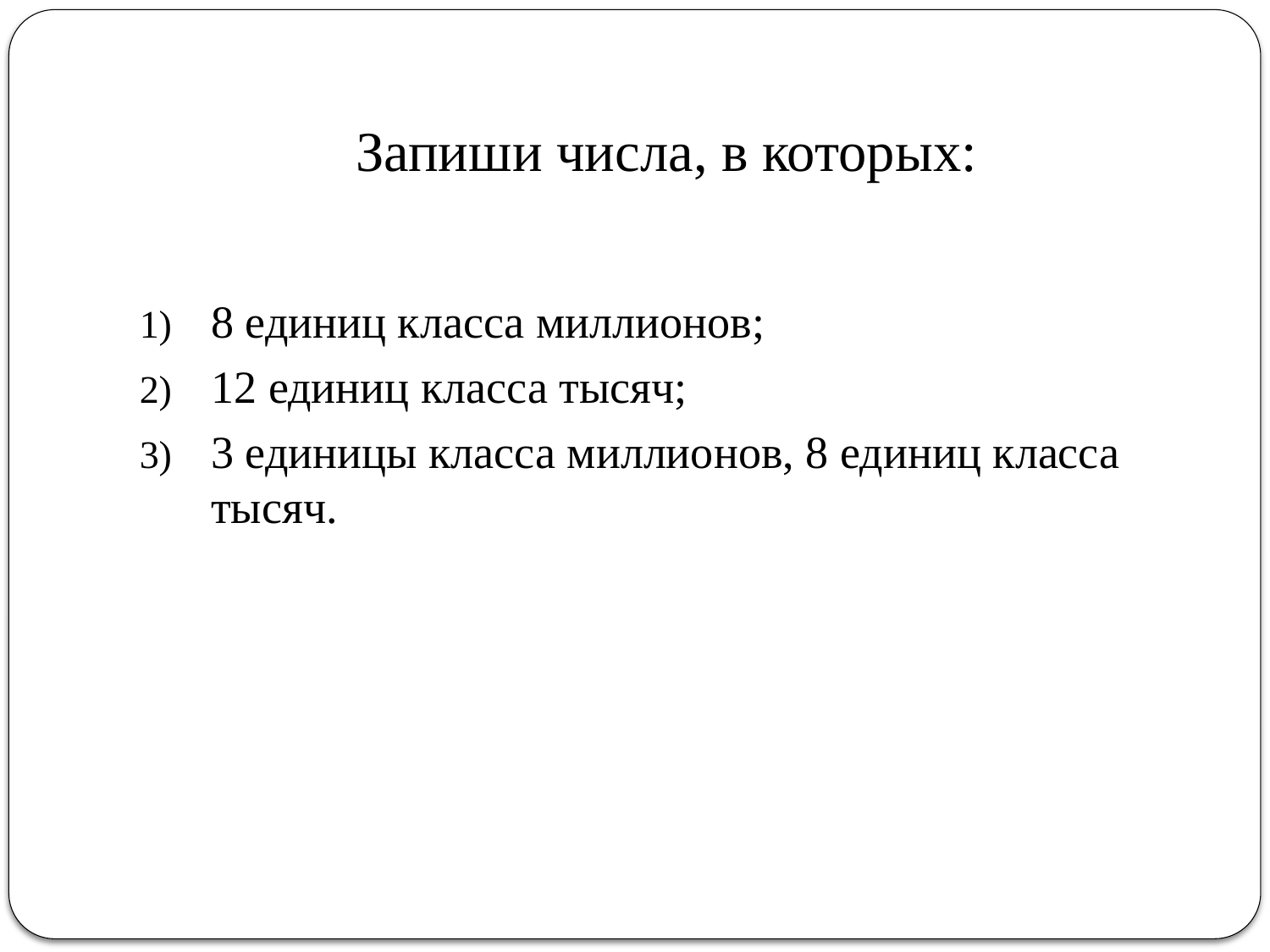

Запиши числа, в которых:
8 единиц класса миллионов;
12 единиц класса тысяч;
3 единицы класса миллионов, 8 единиц класса тысяч.